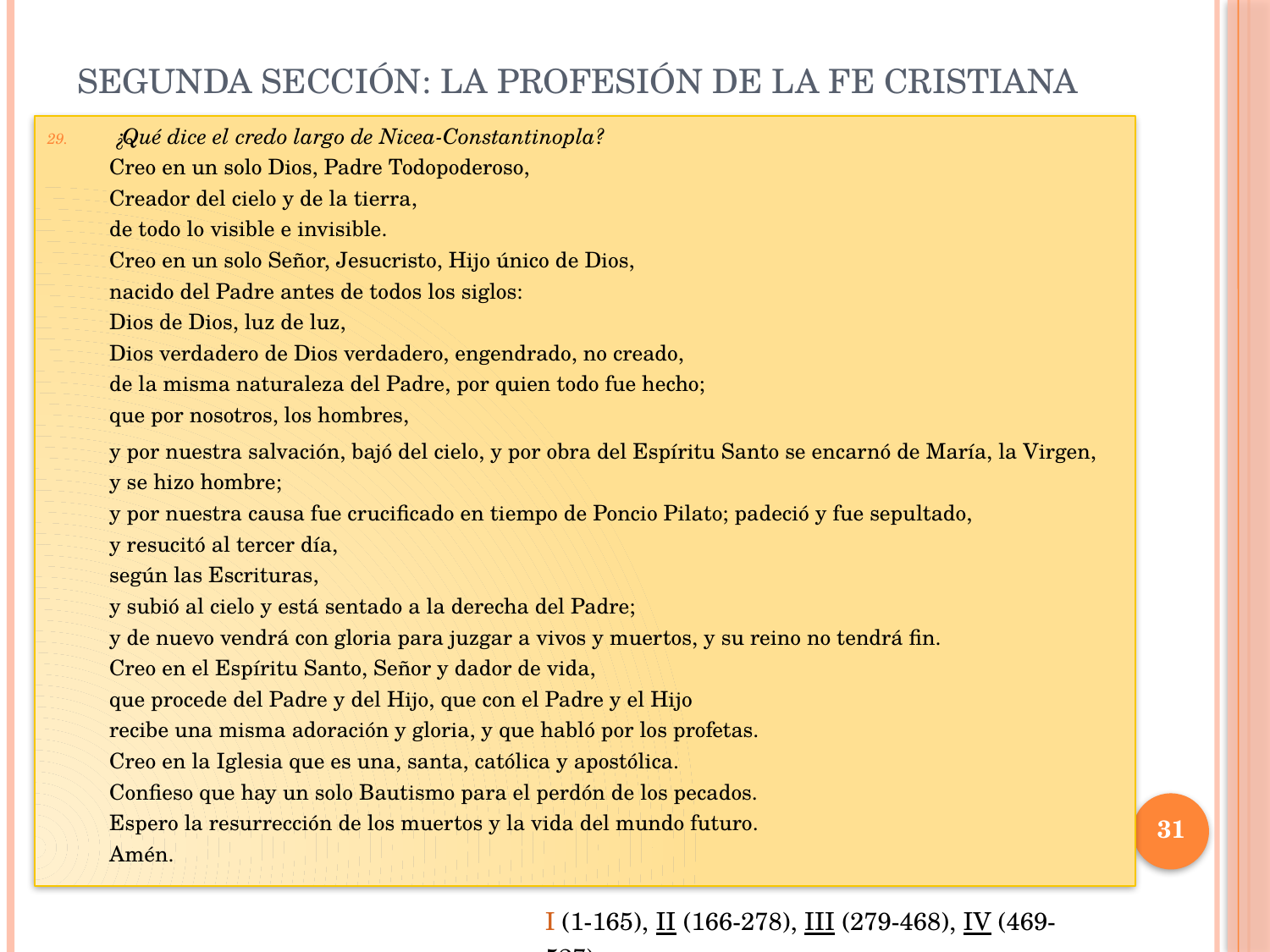

# Segunda sección: La profesión de la fe cristiana
¿Qué dice el credo largo de Nicea-Constantinopla?
Creo en un solo Dios, Padre Todopoderoso,
Creador del cielo y de la tierra,
de todo lo visible e invisible.
Creo en un solo Señor, Jesucristo, Hijo único de Dios,
nacido del Padre antes de todos los siglos:
Dios de Dios, luz de luz,
Dios verdadero de Dios verdadero, engendrado, no creado,
de la misma naturaleza del Padre, por quien todo fue hecho;
que por nosotros, los hombres,
y por nuestra salvación, bajó del cielo, y por obra del Espíritu Santo se encarnó de María, la Virgen,
y se hizo hombre;
y por nuestra causa fue crucificado en tiempo de Poncio Pilato; padeció y fue sepultado,
y resucitó al tercer día,
según las Escrituras,
y subió al cielo y está sentado a la derecha del Padre;
y de nuevo vendrá con gloria para juzgar a vivos y muertos, y su reino no tendrá fin.
Creo en el Espíritu Santo, Señor y dador de vida,
que procede del Padre y del Hijo, que con el Padre y el Hijo
recibe una misma adoración y gloria, y que habló por los profetas.
Creo en la Iglesia que es una, santa, católica y apostólica.
Confieso que hay un solo Bautismo para el perdón de los pecados.
Espero la resurrección de los muertos y la vida del mundo futuro.
Amén.

31
I (1-165), II (166-278), III (279-468), IV (469-527)